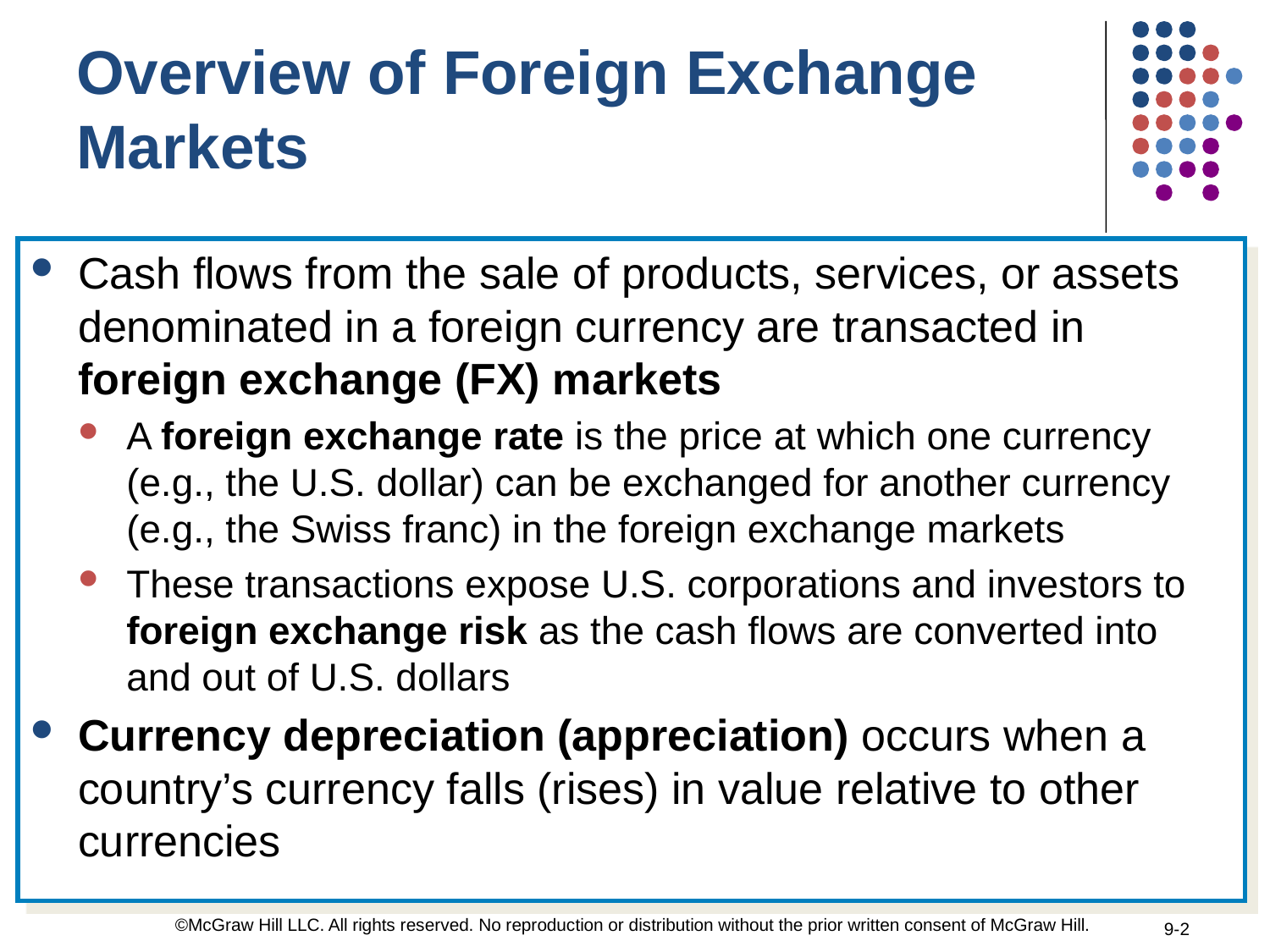

Overview of Foreign Exchange Markets
Cash flows from the sale of products, services, or assets denominated in a foreign currency are transacted in foreign exchange (FX) markets
A foreign exchange rate is the price at which one currency (e.g., the U.S. dollar) can be exchanged for another currency (e.g., the Swiss franc) in the foreign exchange markets
These transactions expose U.S. corporations and investors to foreign exchange risk as the cash flows are converted into and out of U.S. dollars
Currency depreciation (appreciation) occurs when a country’s currency falls (rises) in value relative to other currencies
©McGraw Hill LLC. All rights reserved. No reproduction or distribution without the prior written consent of McGraw Hill.
9-2